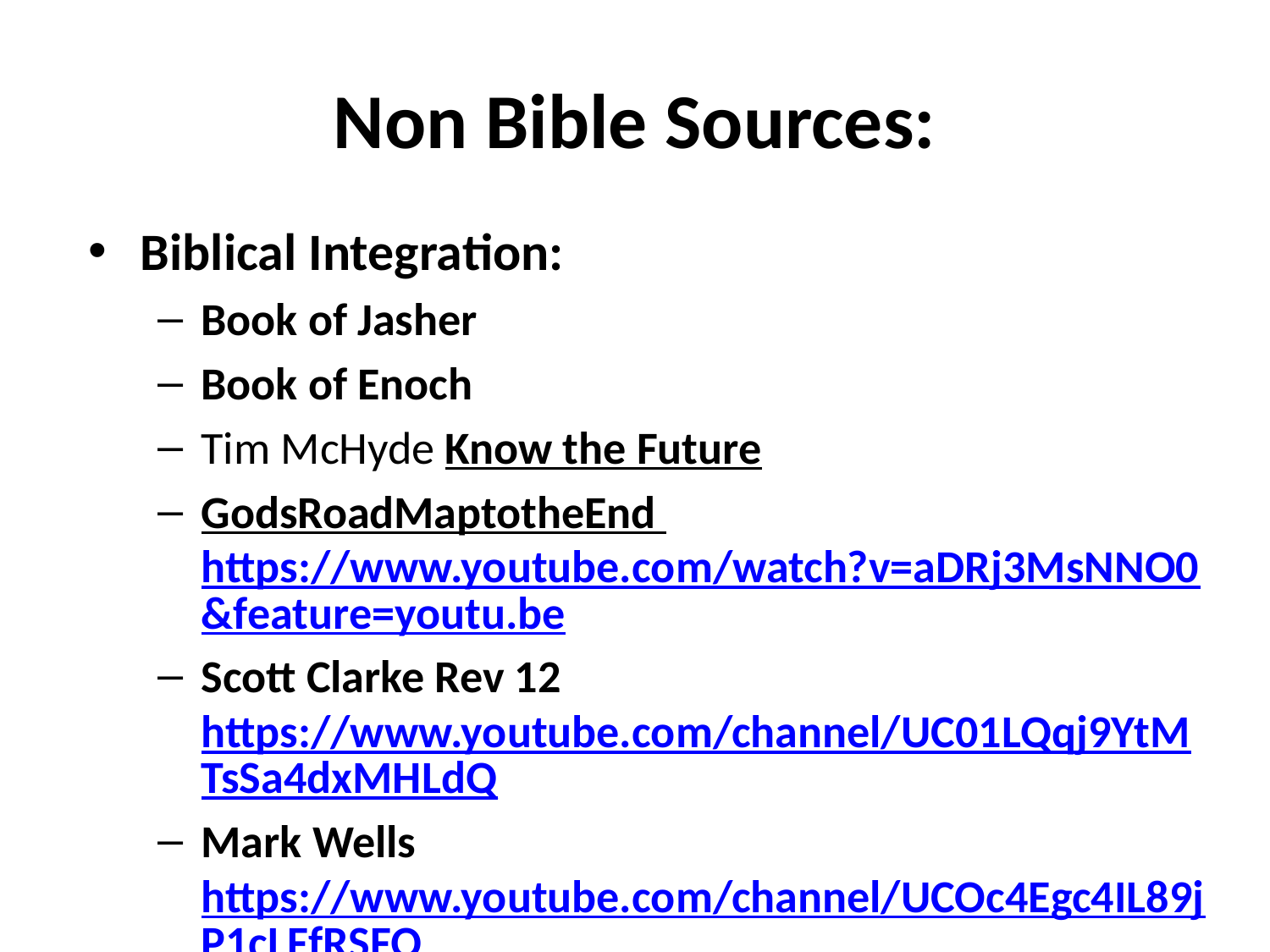

# Non Bible Sources:
Biblical Integration:
Book of Jasher
Book of Enoch
Tim McHyde Know the Future
GodsRoadMaptotheEnd https://www.youtube.com/watch?v=aDRj3MsNNO0&feature=youtu.be
Scott Clarke Rev 12 https://www.youtube.com/channel/UC01LQqj9YtMTsSa4dxMHLdQ
Mark Wells https://www.youtube.com/channel/UCOc4Egc4IL89jP1cLFfRSFQ